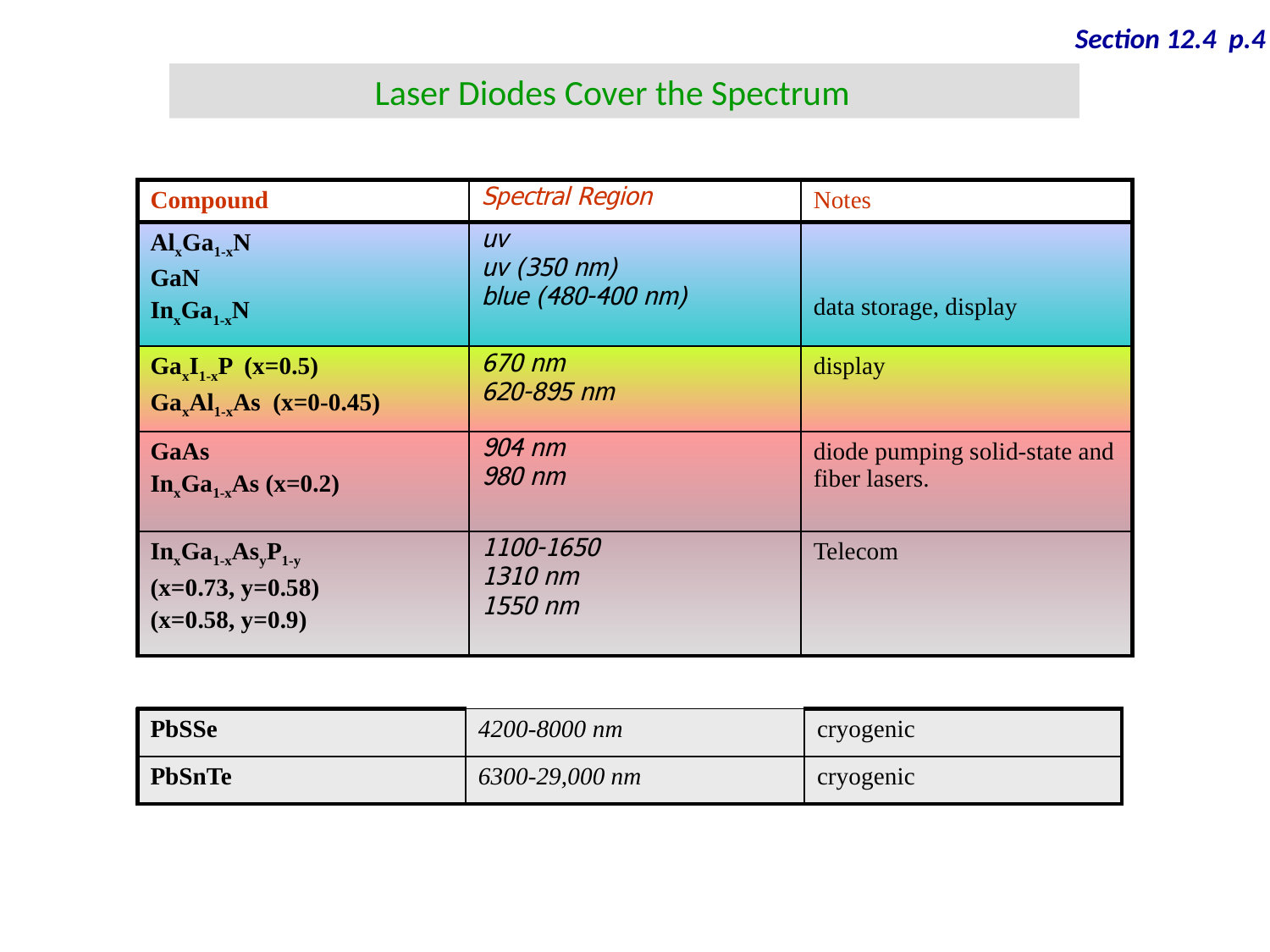

Section 12.4  p.4
Laser Diodes Cover the Spectrum
| Compound | Spectral Region | Notes |
| --- | --- | --- |
| AlxGa1-xN GaN InxGa1-xN | uv uv (350 nm) blue (480-400 nm) | data storage, display |
| --- | --- | --- |
| GaxI1-xP (x=0.5) GaxAl1-xAs (x=0-0.45) | 670 nm 620-895 nm | display |
| GaAs InxGa1-xAs (x=0.2) | 904 nm 980 nm | diode pumping solid-state and fiber lasers. |
| InxGa1-xAsyP1-y (x=0.73, y=0.58) (x=0.58, y=0.9) | 1100-1650 1310 nm 1550 nm | Telecom |
| PbSSe | 4200-8000 nm | cryogenic |
| --- | --- | --- |
| PbSnTe | 6300-29,000 nm | cryogenic |